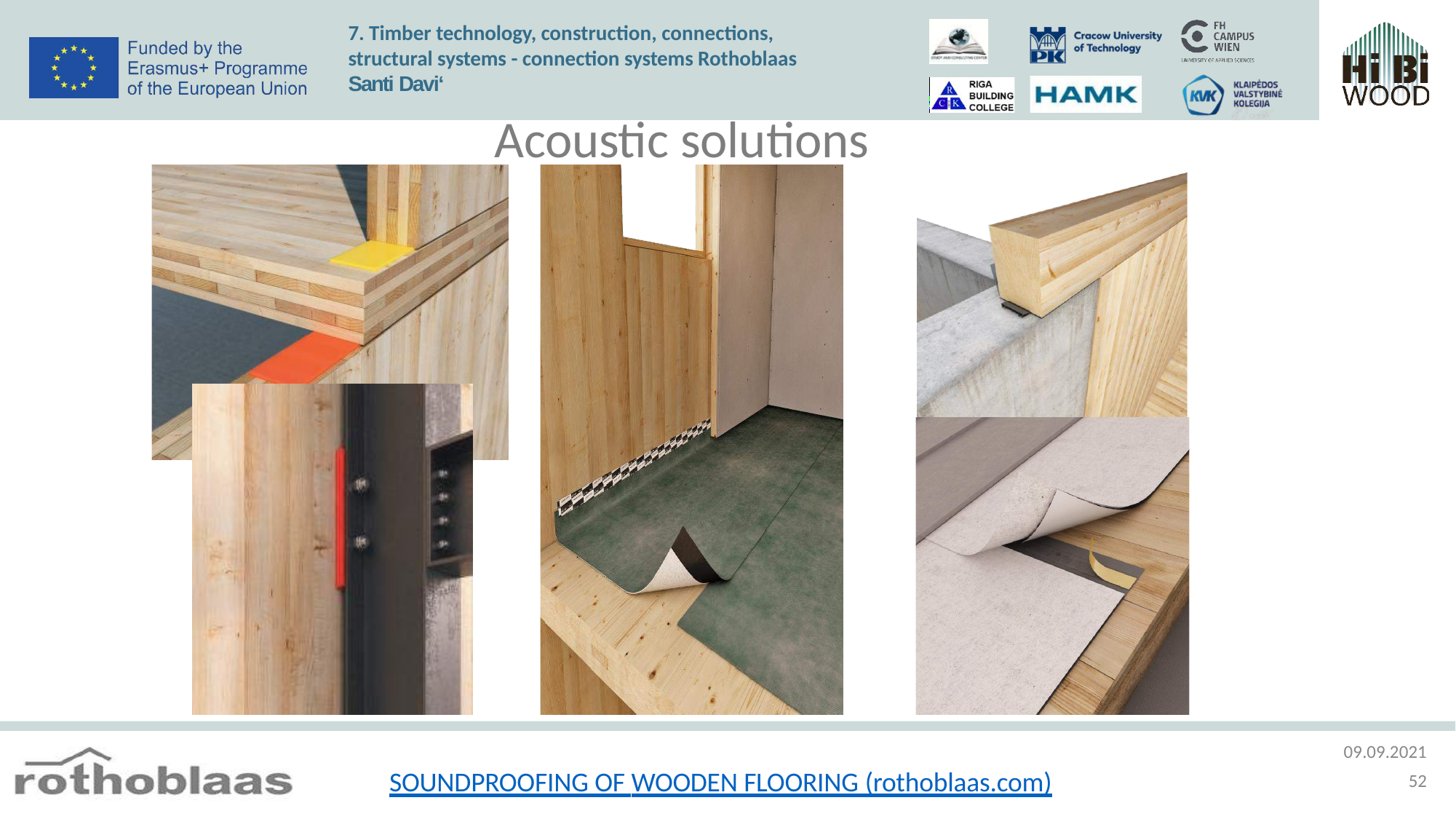

7. Timber technology, construction, connections,  structural systems - connection systems Rothoblaas  Santi Davi‘
Acoustic solutions

09.09.2021
52

SOUNDPROOFING OF WOODEN FLOORING (rothoblaas.com)